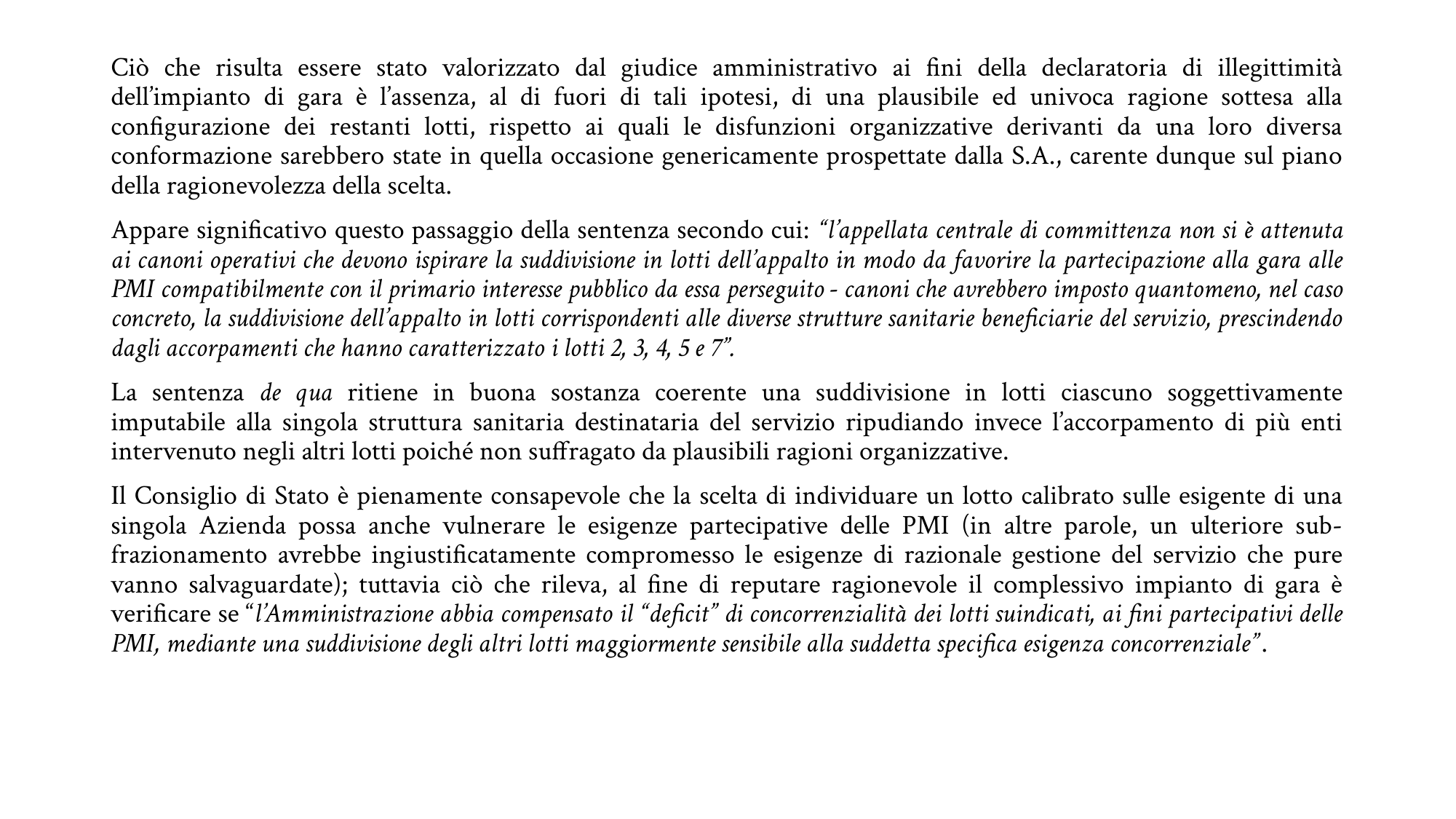

Ciò che risulta essere stato valorizzato dal giudice amministrativo ai fini della declaratoria di illegittimità dell’impianto di gara è l’assenza, al di fuori di tali ipotesi, di una plausibile ed univoca ragione sottesa alla configurazione dei restanti lotti, rispetto ai quali le disfunzioni organizzative derivanti da una loro diversa conformazione sarebbero state in quella occasione genericamente prospettate dalla S.A., carente dunque sul piano della ragionevolezza della scelta.
Appare significativo questo passaggio della sentenza secondo cui: “l’appellata centrale di committenza non si è attenuta ai canoni operativi che devono ispirare la suddivisione in lotti dell’appalto in modo da favorire la partecipazione alla gara alle PMI compatibilmente con il primario interesse pubblico da essa perseguito - canoni che avrebbero imposto quantomeno, nel caso concreto, la suddivisione dell’appalto in lotti corrispondenti alle diverse strutture sanitarie beneficiarie del servizio, prescindendo dagli accorpamenti che hanno caratterizzato i lotti 2, 3, 4, 5 e 7”.
La sentenza de qua ritiene in buona sostanza coerente una suddivisione in lotti ciascuno soggettivamente imputabile alla singola struttura sanitaria destinataria del servizio ripudiando invece l’accorpamento di più enti intervenuto negli altri lotti poiché non suffragato da plausibili ragioni organizzative.
Il Consiglio di Stato è pienamente consapevole che la scelta di individuare un lotto calibrato sulle esigente di una singola Azienda possa anche vulnerare le esigenze partecipative delle PMI (in altre parole, un ulteriore sub-frazionamento avrebbe ingiustificatamente compromesso le esigenze di razionale gestione del servizio che pure vanno salvaguardate); tuttavia ciò che rileva, al fine di reputare ragionevole il complessivo impianto di gara è verificare se “l’Amministrazione abbia compensato il “deficit” di concorrenzialità dei lotti suindicati, ai fini partecipativi delle PMI, mediante una suddivisione degli altri lotti maggiormente sensibile alla suddetta specifica esigenza concorrenziale”.